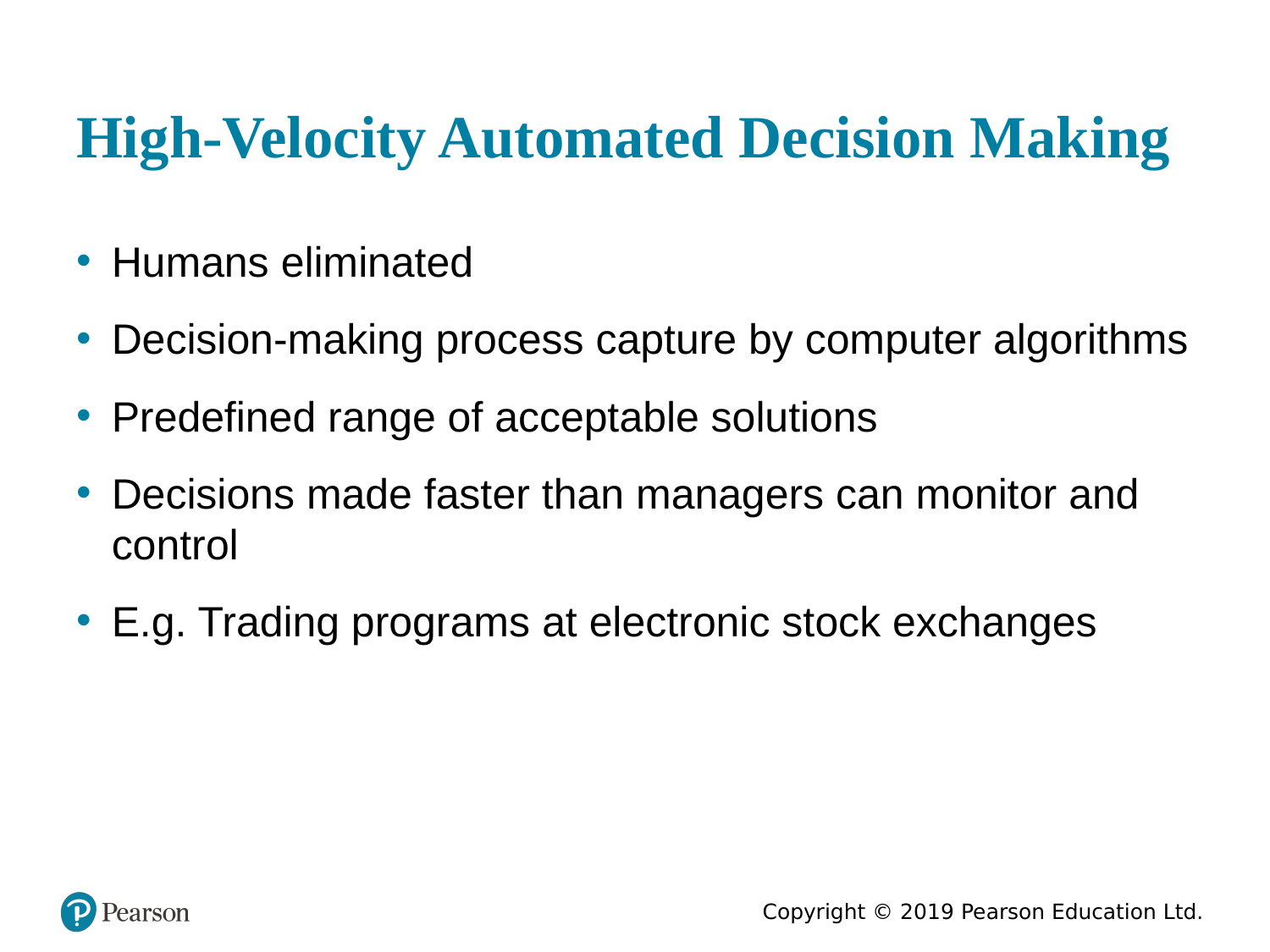

# High-Velocity Automated Decision Making
Humans eliminated
Decision-making process capture by computer algorithms
Predefined range of acceptable solutions
Decisions made faster than managers can monitor and control
E.g. Trading programs at electronic stock exchanges